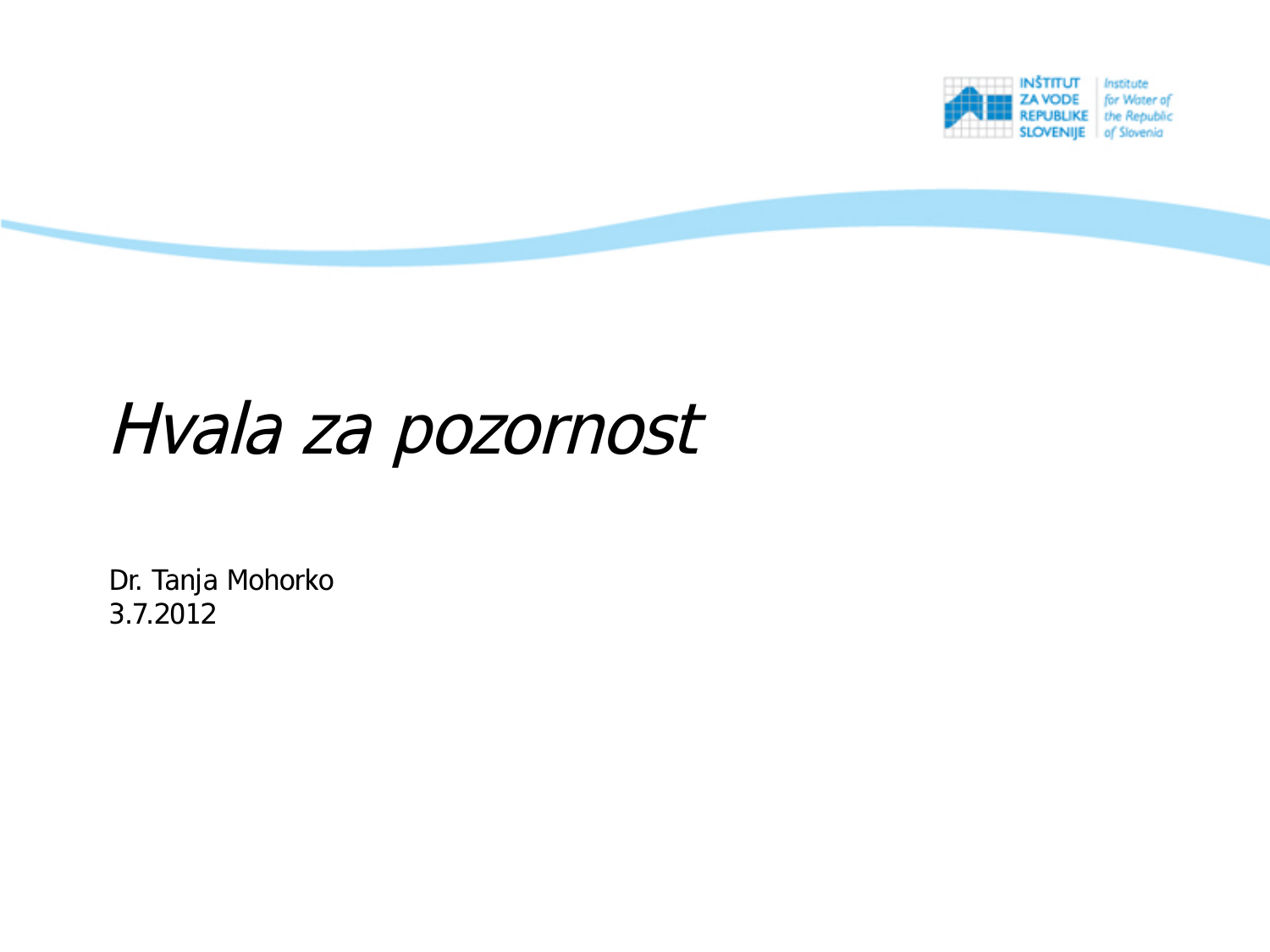

# Hvala za pozornost
Dr. Tanja Mohorko
3.7.2012